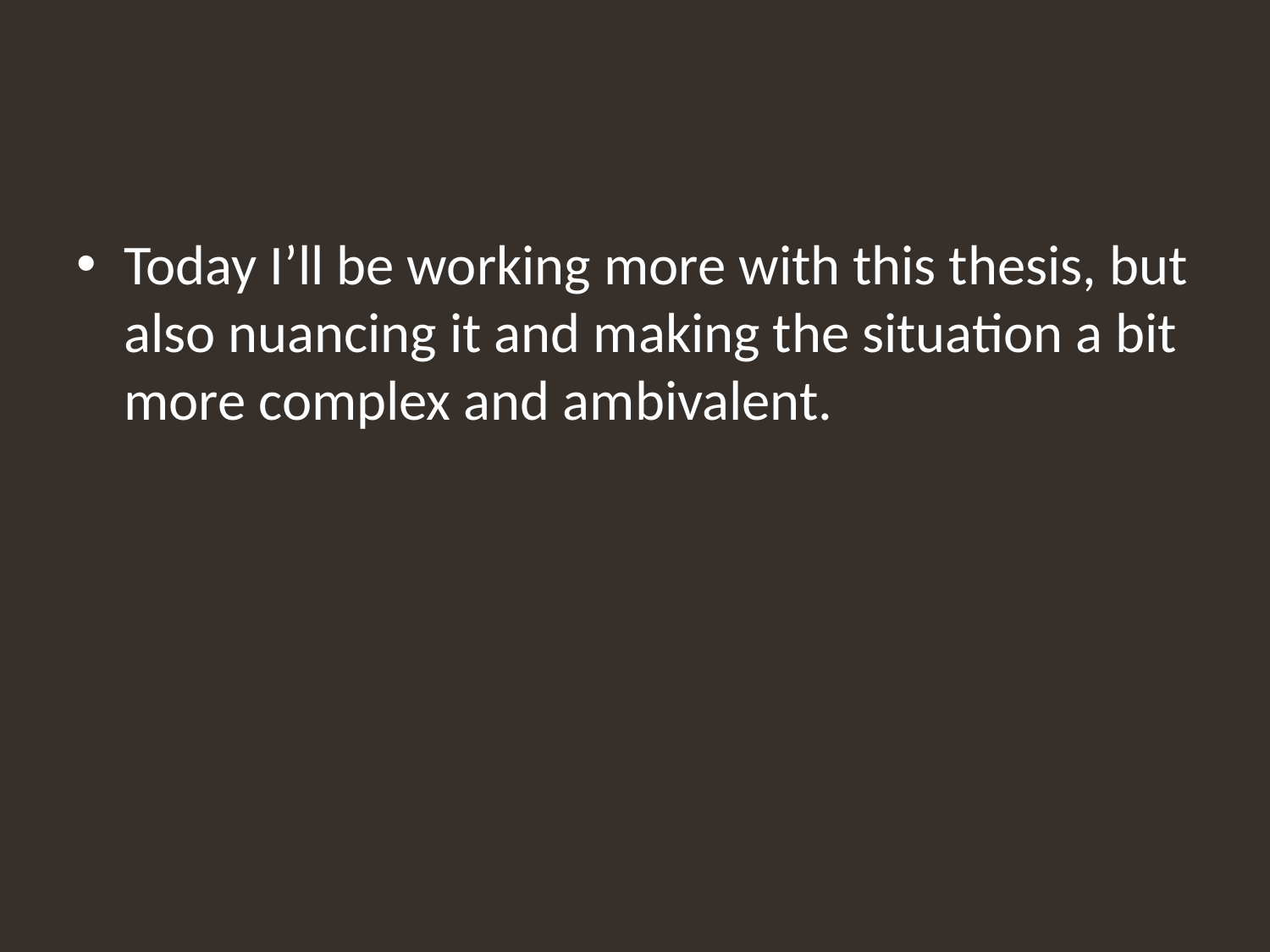

#
Today I’ll be working more with this thesis, but also nuancing it and making the situation a bit more complex and ambivalent.